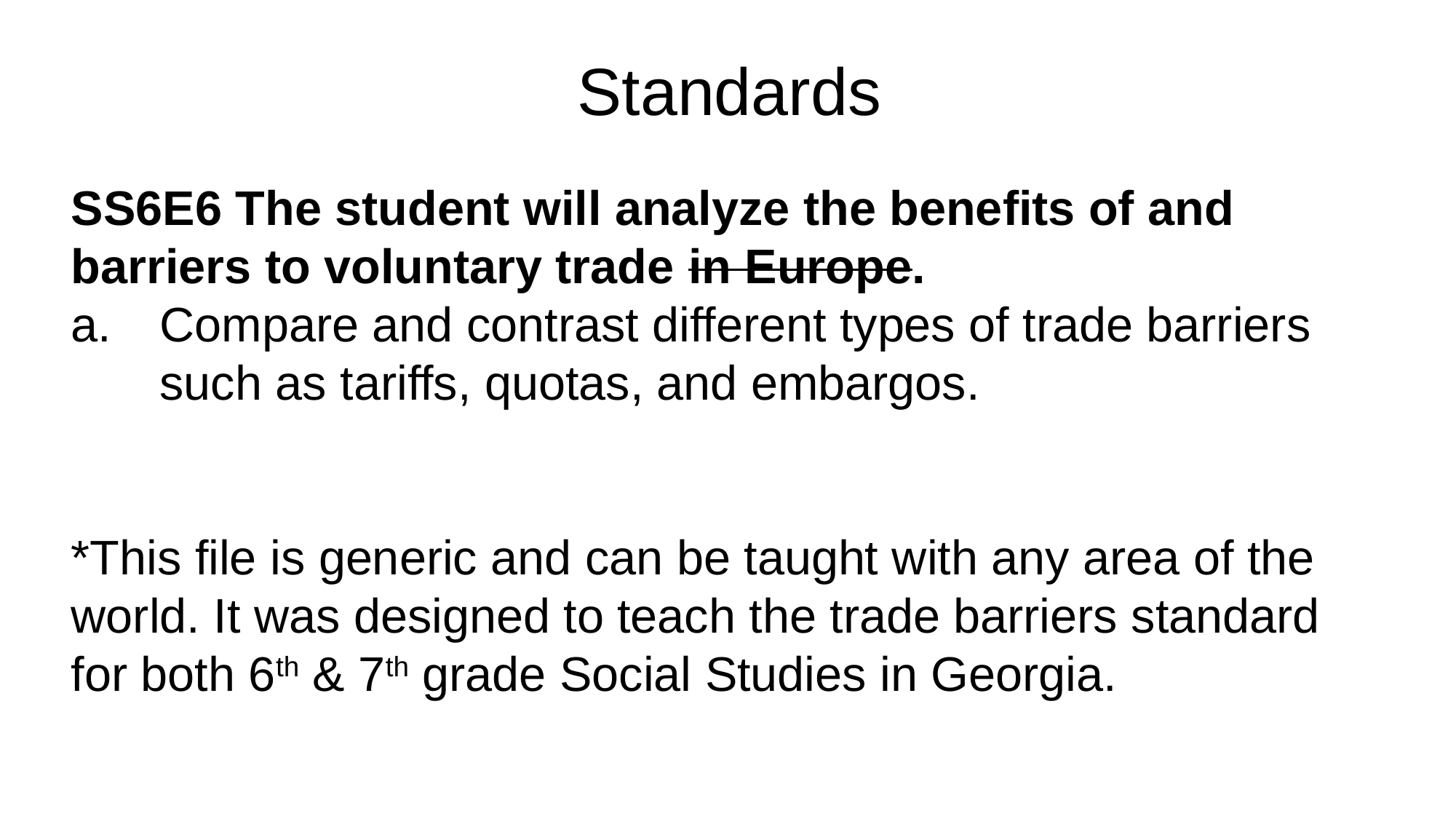

Standards

SS6E6 The student will analyze the benefits of and barriers to voluntary trade in Europe.
Compare and contrast different types of trade barriers such as tariffs, quotas, and embargos.

*This file is generic and can be taught with any area of the world. It was designed to teach the trade barriers standard for both 6th & 7th grade Social Studies in Georgia.